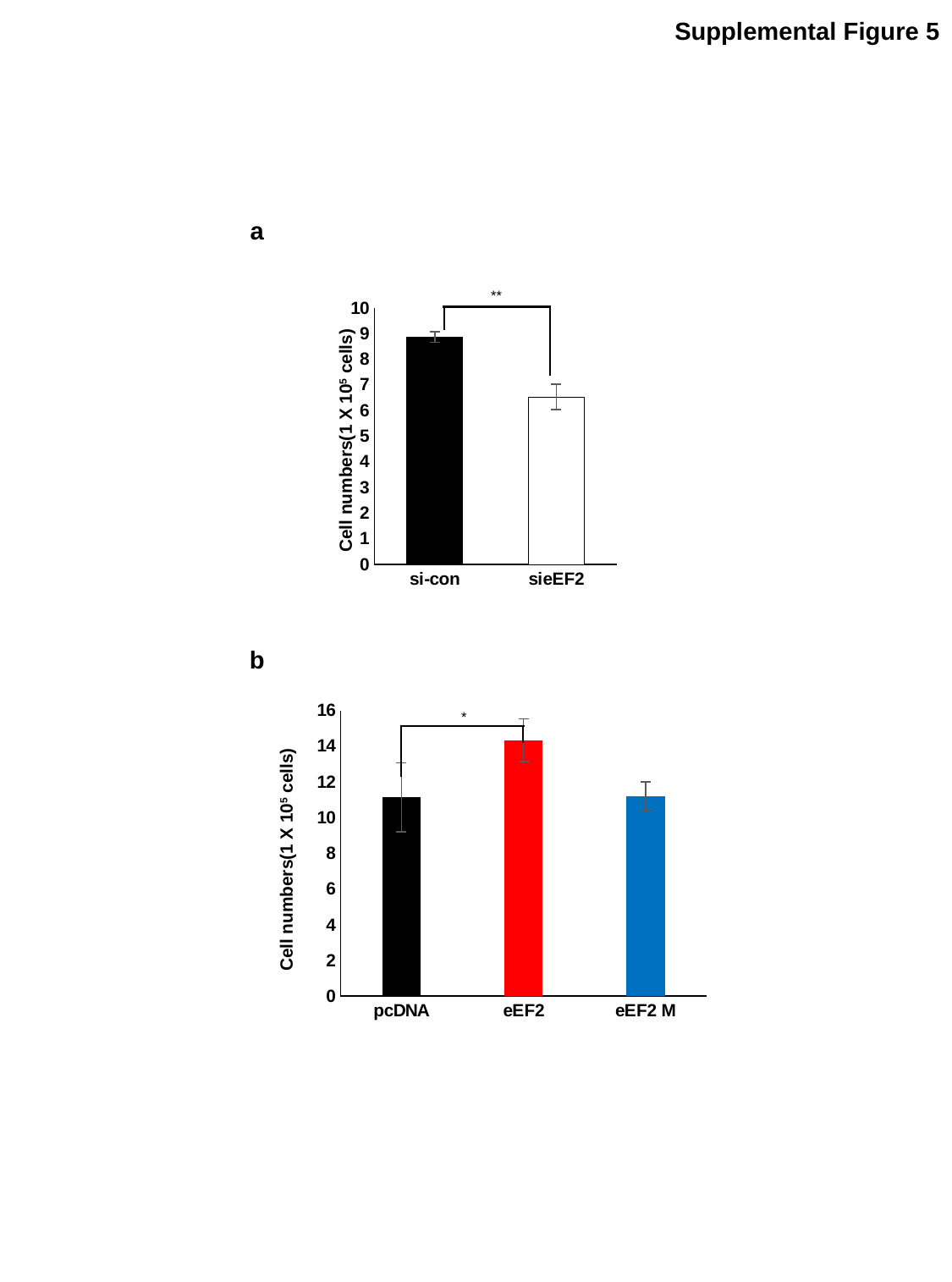

Supplemental Figure 5
a
**

### Chart

| Category |  |
|---|---|
| si-con | 8.86666666666667 |
| sieEF2 | 6.53333333333333 |
Cell numbers(1 X 105 cells)
b

### Chart

| Category | live |
|---|---|
| pcDNA | 11.133333333333333 |
| eEF2 | 14.333333333333332 |
| eEF2 M | 11.2 |
*

Cell numbers(1 X 105 cells)